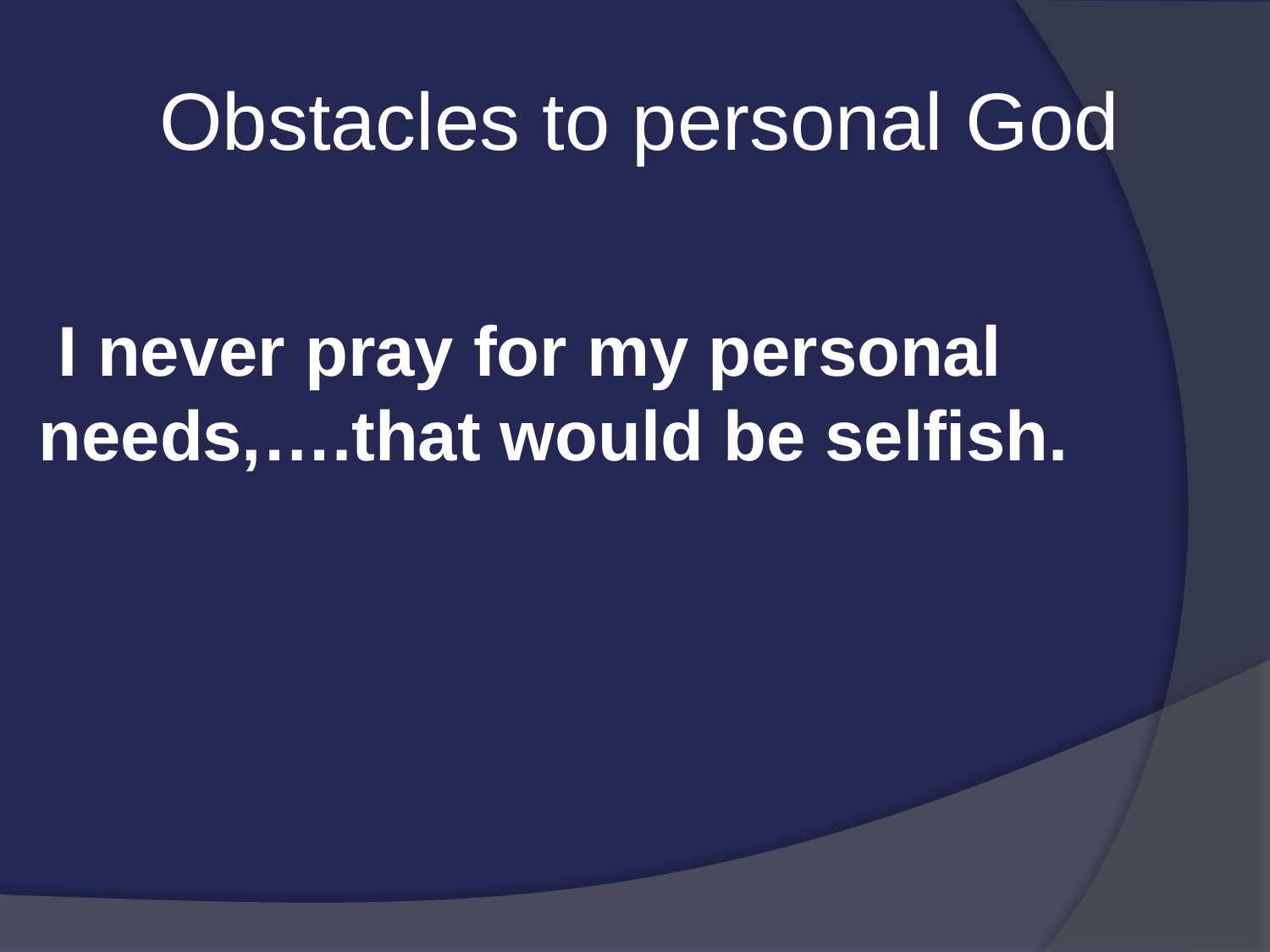

# Obstacles to personal God

 I never pray for my personal needs,….that would be selfish.